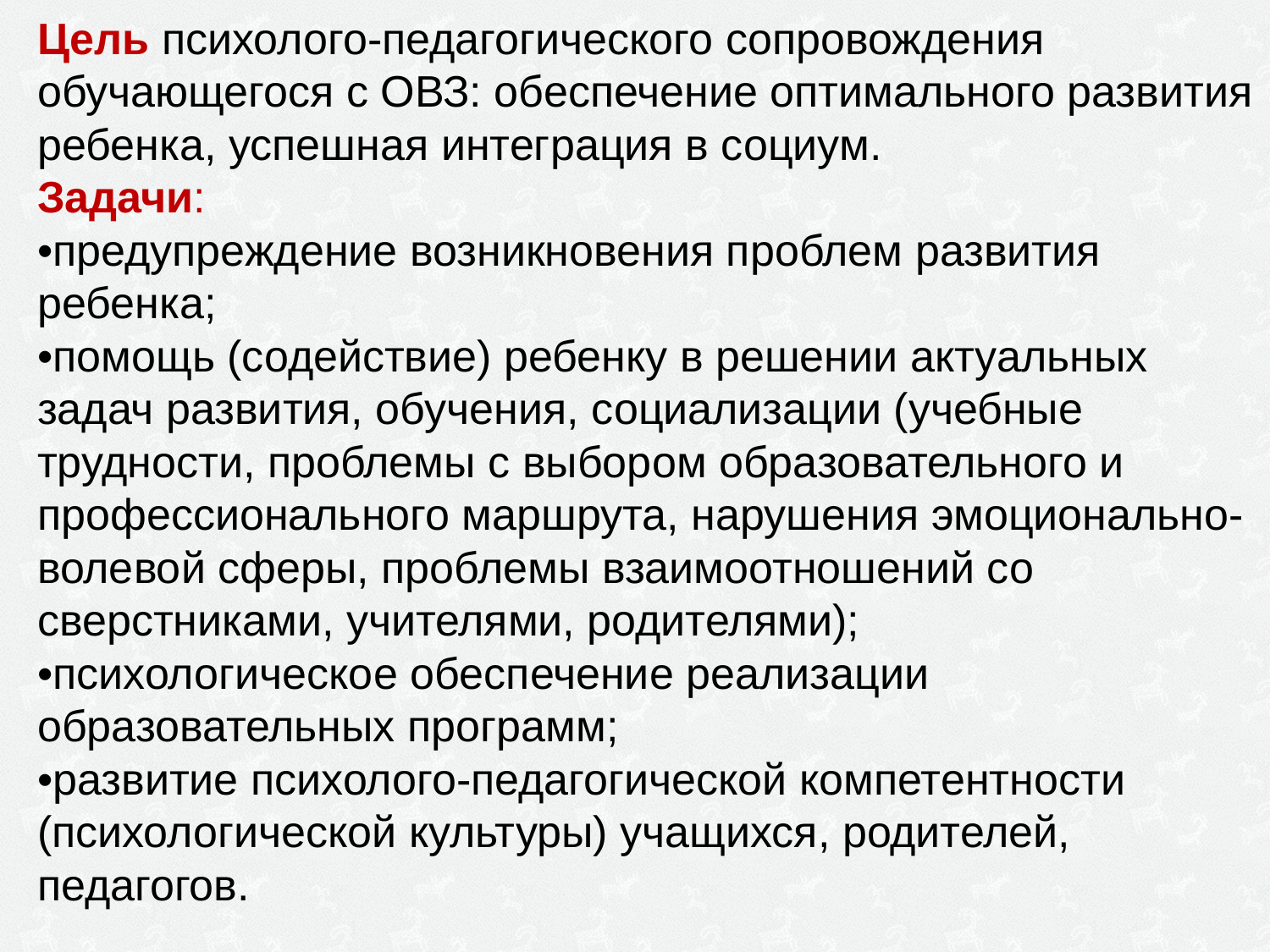

Цель психолого-педагогического сопровождения обучающегося с ОВЗ: обеспечение оптимального развития ребенка, успешная интеграция в социум.
Задачи:
•предупреждение возникновения проблем развития ребенка;
•помощь (содействие) ребенку в решении актуальных задач развития, обучения, социализации (учебные трудности, проблемы с выбором образовательного и профессионального маршрута, нарушения эмоционально-волевой сферы, проблемы взаимоотношений со сверстниками, учителями, родителями);
•психологическое обеспечение реализации образовательных программ;
•развитие психолого-педагогической компетентности (психологической культуры) учащихся, родителей, педагогов.